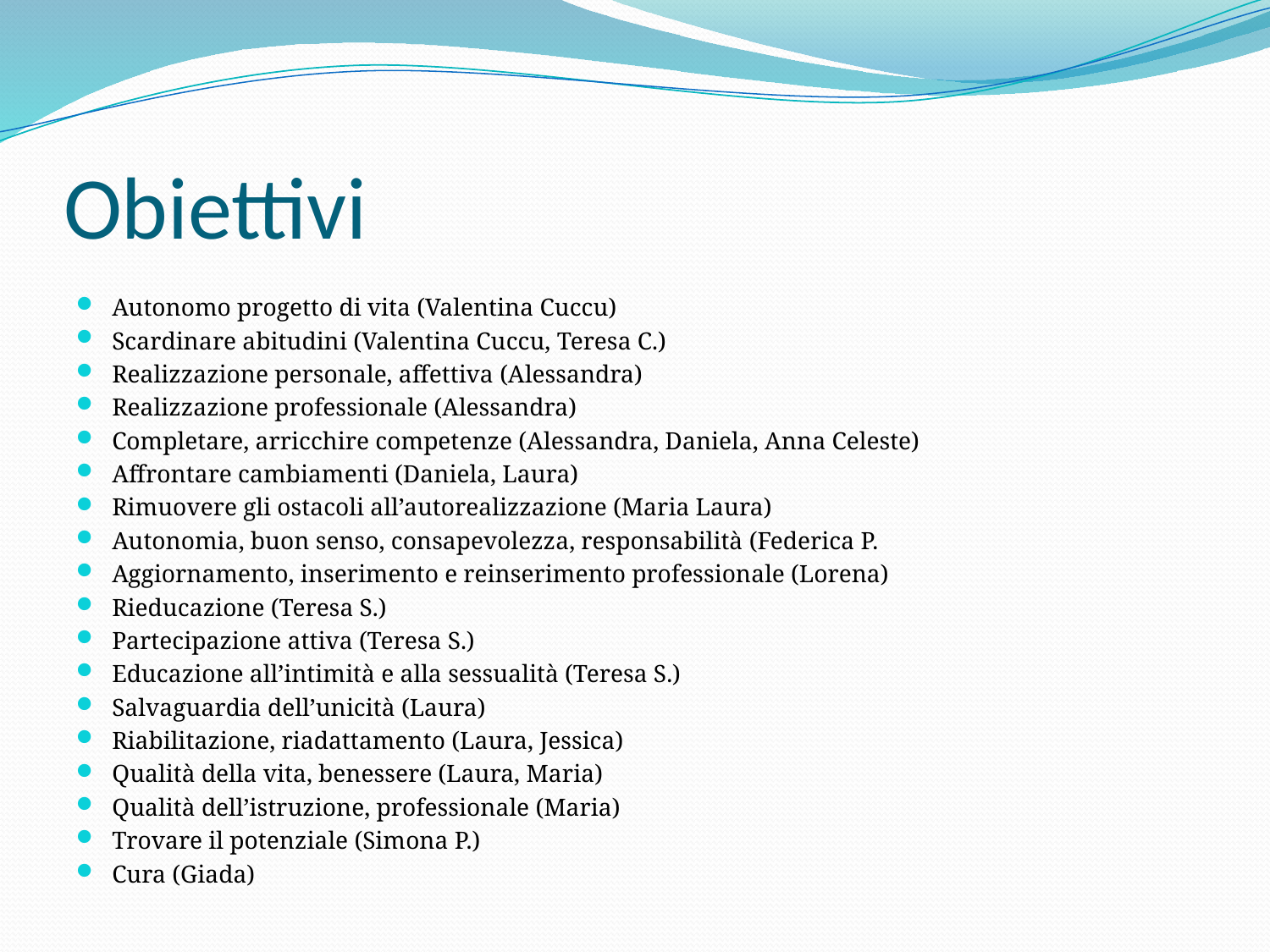

# Obiettivi
Autonomo progetto di vita (Valentina Cuccu)
Scardinare abitudini (Valentina Cuccu, Teresa C.)
Realizzazione personale, affettiva (Alessandra)
Realizzazione professionale (Alessandra)
Completare, arricchire competenze (Alessandra, Daniela, Anna Celeste)
Affrontare cambiamenti (Daniela, Laura)
Rimuovere gli ostacoli all’autorealizzazione (Maria Laura)
Autonomia, buon senso, consapevolezza, responsabilità (Federica P.
Aggiornamento, inserimento e reinserimento professionale (Lorena)
Rieducazione (Teresa S.)
Partecipazione attiva (Teresa S.)
Educazione all’intimità e alla sessualità (Teresa S.)
Salvaguardia dell’unicità (Laura)
Riabilitazione, riadattamento (Laura, Jessica)
Qualità della vita, benessere (Laura, Maria)
Qualità dell’istruzione, professionale (Maria)
Trovare il potenziale (Simona P.)
Cura (Giada)